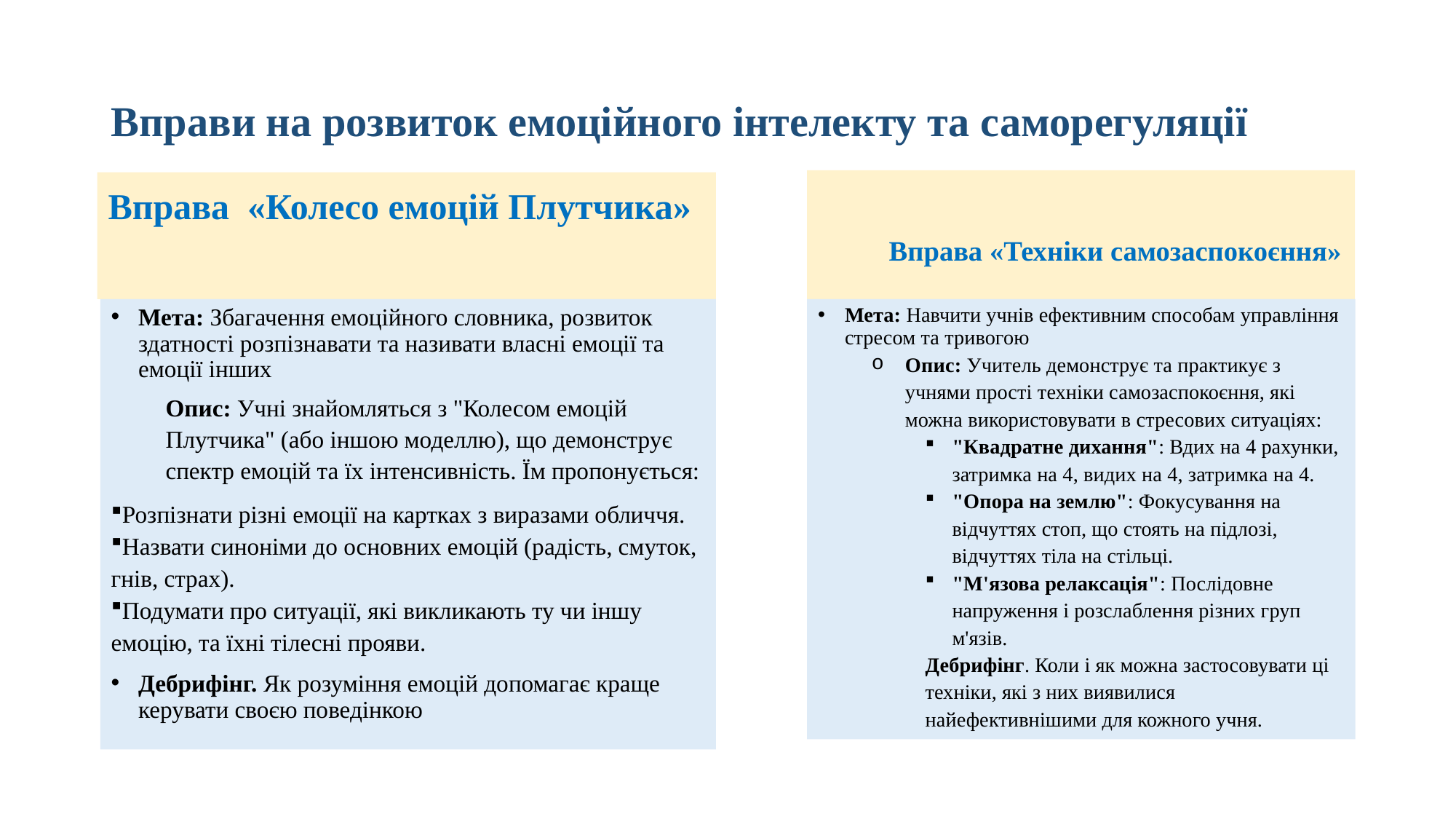

# Вправи на розвиток емоційного інтелекту та саморегуляції

          Вправа «Техніки самозаспокоєння»

Вправа  «Колесо емоцій Плутчика»

Мета: Збагачення емоційного словника, розвиток здатності розпізнавати та називати власні емоції та емоції інших
Опис: Учні знайомляться з "Колесом емоцій Плутчика" (або іншою моделлю), що демонструє спектр емоцій та їх інтенсивність. Їм пропонується:
Розпізнати різні емоції на картках з виразами обличчя.
Назвати синоніми до основних емоцій (радість, смуток, гнів, страх).
Подумати про ситуації, які викликають ту чи іншу емоцію, та їхні тілесні прояви.
Дебрифінг. Як розуміння емоцій допомагає краще керувати своєю поведінкою
Мета: Навчити учнів ефективним способам управління стресом та тривогою
Опис: Учитель демонструє та практикує з учнями прості техніки самозаспокоєння, які можна використовувати в стресових ситуаціях:
"Квадратне дихання": Вдих на 4 рахунки, затримка на 4, видих на 4, затримка на 4.
"Опора на землю": Фокусування на відчуттях стоп, що стоять на підлозі, відчуттях тіла на стільці.
"М'язова релаксація": Послідовне напруження і розслаблення різних груп м'язів.
Дебрифінг. Коли і як можна застосовувати ці техніки, які з них виявилися найефективнішими для кожного учня.